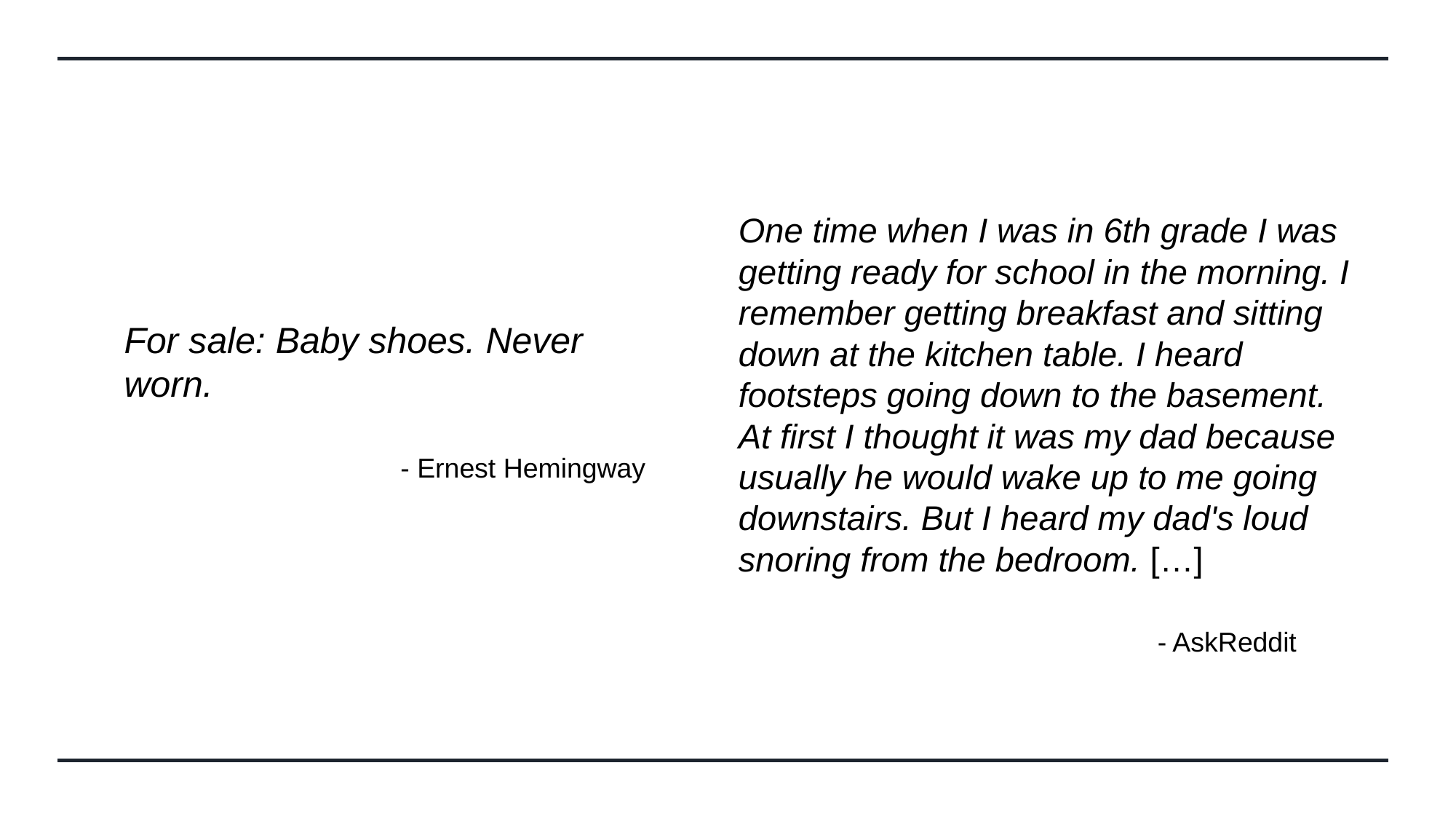

One time when I was in 6th grade I was getting ready for school in the morning. I remember getting breakfast and sitting down at the kitchen table. I heard footsteps going down to the basement. At first I thought it was my dad because usually he would wake up to me going downstairs. But I heard my dad's loud snoring from the bedroom. […]
For sale: Baby shoes. Never worn.
- Ernest Hemingway
- AskReddit